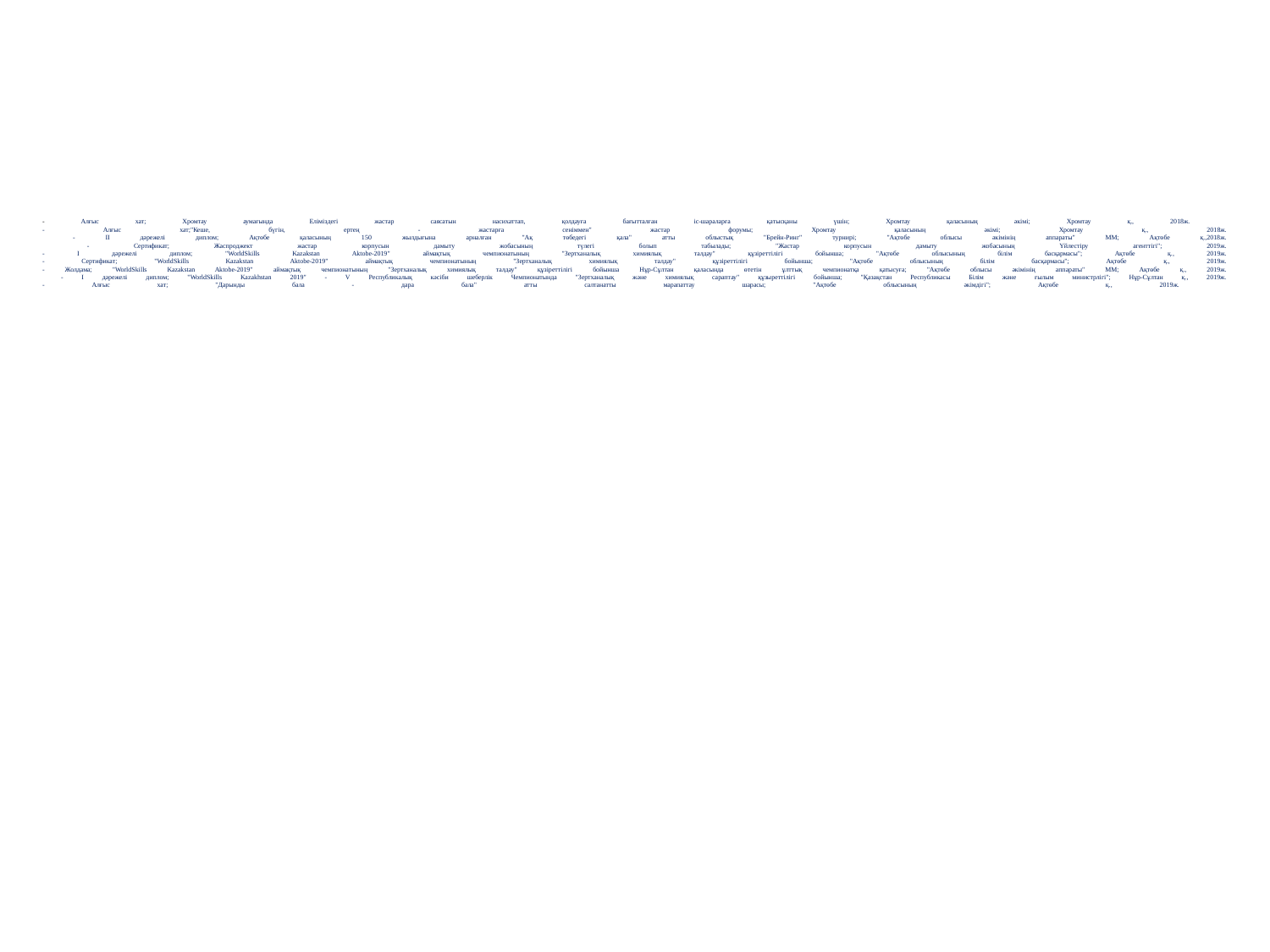

# - Алғыс хат; Хромтау аумағында Еліміздегі жастар саясатын насихаттап, қолдауға бағытталған іс-шараларға қатысқаны үшін; Хромтау қаласының әкімі; Хромтау қ., 2018ж. - Алғыс хат;"Кеше, бүгін, ертең - жастарға сеніммен" жастар форумы; Хромтау қаласының әкімі; Хромтау қ., 2018ж. - ІІ дәрежелі диплом; Ақтөбе қаласының 150 жылдығына арналған "Ақ төбедегі қала" атты облыстық "Брейн-Ринг" турнирі; "Ақтөбе облысы әкімінің аппараты" ММ; Ақтөбе қ.,2018ж. - Сертификат; Жаспроджект жастар корпусын дамыту жобасының түлегі болып табылады; "Жастар корпусын дамыту жобасының Үйлестіру агенттігі"; 2019ж. - І дәрежелі диплом; "WorldSkills Kazakstan Aktobe-2019" аймақтық чемпионатының "Зертханалық химиялық талдау" құзіреттілігі бойынша; "Ақтөбе облысының білім басқармасы"; Ақтөбе қ., 2019ж. - Сертификат; "WorldSkills Kazakstan Aktobe-2019" аймақтық чемпионатының "Зертханалық химиялық талдау" құзіреттілігі бойынша; "Ақтөбе облысының білім басқармасы"; Ақтөбе қ., 2019ж. - Жолдама; "WorldSkills Kazakstan Aktobe-2019" аймақтық чемпионатының "Зертханалық химиялық талдау" құзіреттілігі бойынша Нұр-Сұлтан қаласында өтетін ұлттық чемпионатқа қатысуға; "Ақтөбе облысы әкімінің аппараты" ММ; Ақтөбе қ., 2019ж. - І дәрежелі диплом; "WorldSkills Kazakhstan 2019" - V Республикалық кәсіби шеберлік Чемпионатында "Зертханалық және химиялық сараптау" құзыреттілігі бойынша; "Қазақстан Республикасы Білім және ғылым министрлігі"; Нұр-Сұлтан қ., 2019ж. - Алғыс хат; "Дарынды бала - дара бала" атты салтанатты марапаттау шарасы; "Ақтөбе облысының әкімдігі"; Ақтөбе қ., 2019ж.